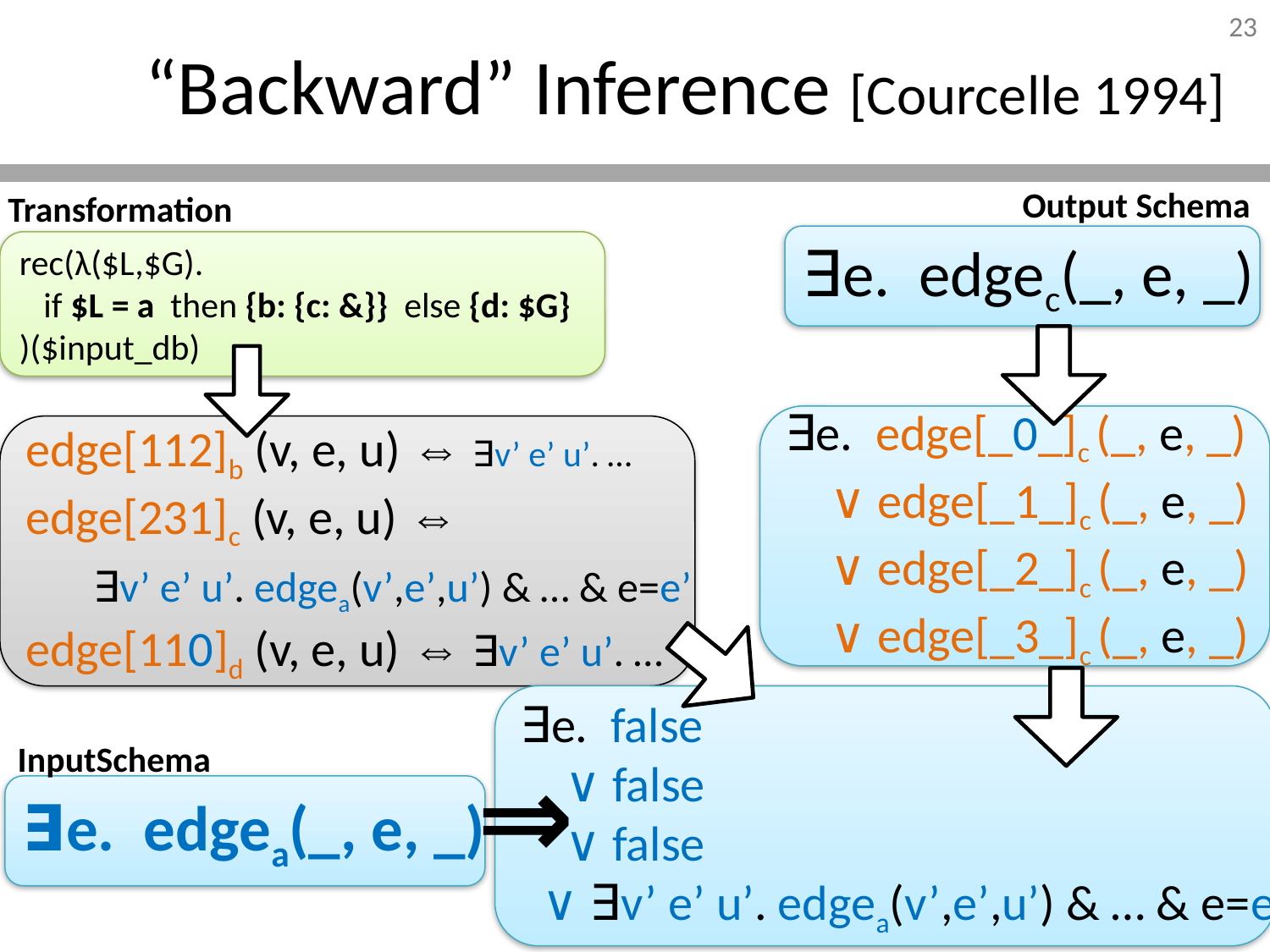

# “Backward” Inference [Courcelle 1994]
Output Schema
Transformation
∃e.  edgec(_, e, _)
rec(λ($L,$G).
   if $L = a  then {b: {c: &}}  else {d: $G}
)($input_db)

∃e.  edge[_0_]c (_, e, _)
    ∨ edge[_1_]c (_, e, _)
    ∨ edge[_2_]c (_, e, _)
    ∨ edge[_3_]c (_, e, _)
edge[112]b (v, e, u) ⇔ ∃v’ e’ u’. …
edge[231]c (v, e, u) ⇔
      ∃v’ e’ u’. edgea(v’,e’,u’) & … & e=e’
edge[110]d (v, e, u) ⇔ ∃v’ e’ u’. …

∃e.  false
    ∨ false
    ∨ false
  ∨ ∃v’ e’ u’. edgea(v’,e’,u’) & … & e=e’
InputSchema
⇒
∃e.  edgea(_, e, _)